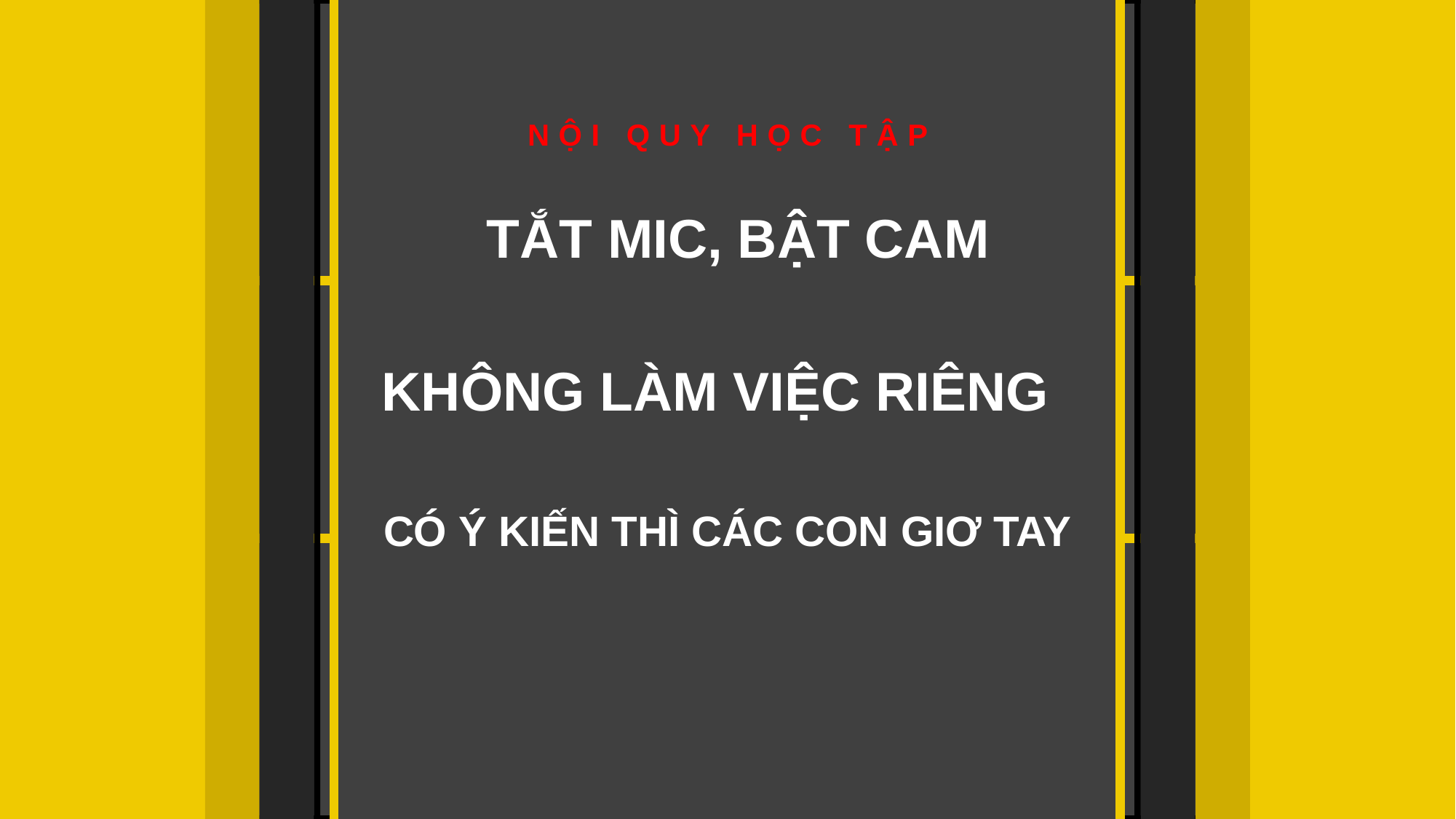

NỘI QUY HỌC TẬP
TẮT MIC, BẬT CAM
KHÔNG LÀM VIỆC RIÊNG
CÓ Ý KIẾN THÌ CÁC CON GIƠ TAY